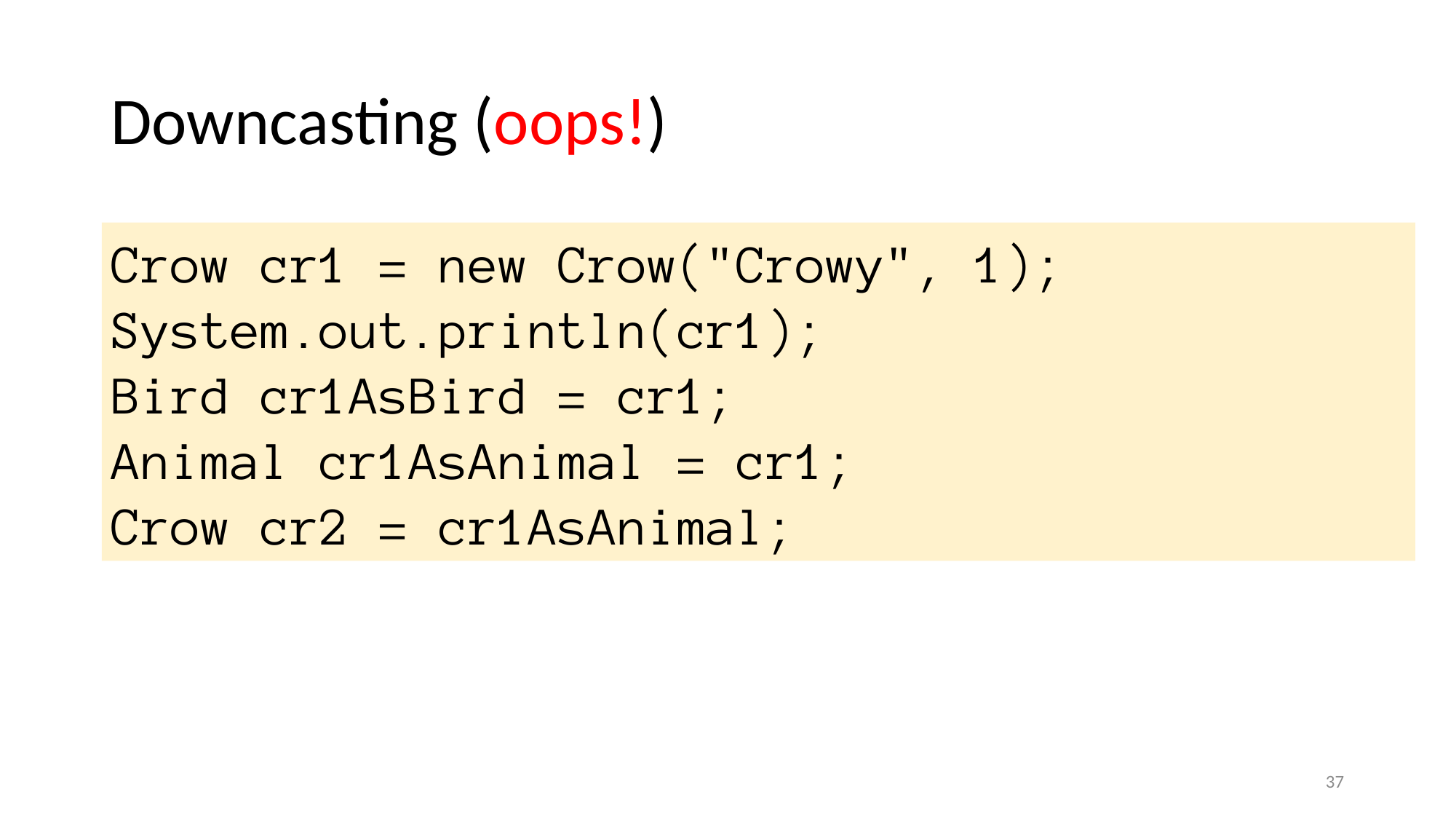

# Downcasting (oops!)
Crow cr1 = new Crow("Crowy", 1);
System.out.println(cr1);
Bird cr1AsBird = cr1;
Animal cr1AsAnimal = cr1;
Crow cr2 = cr1AsAnimal;
37